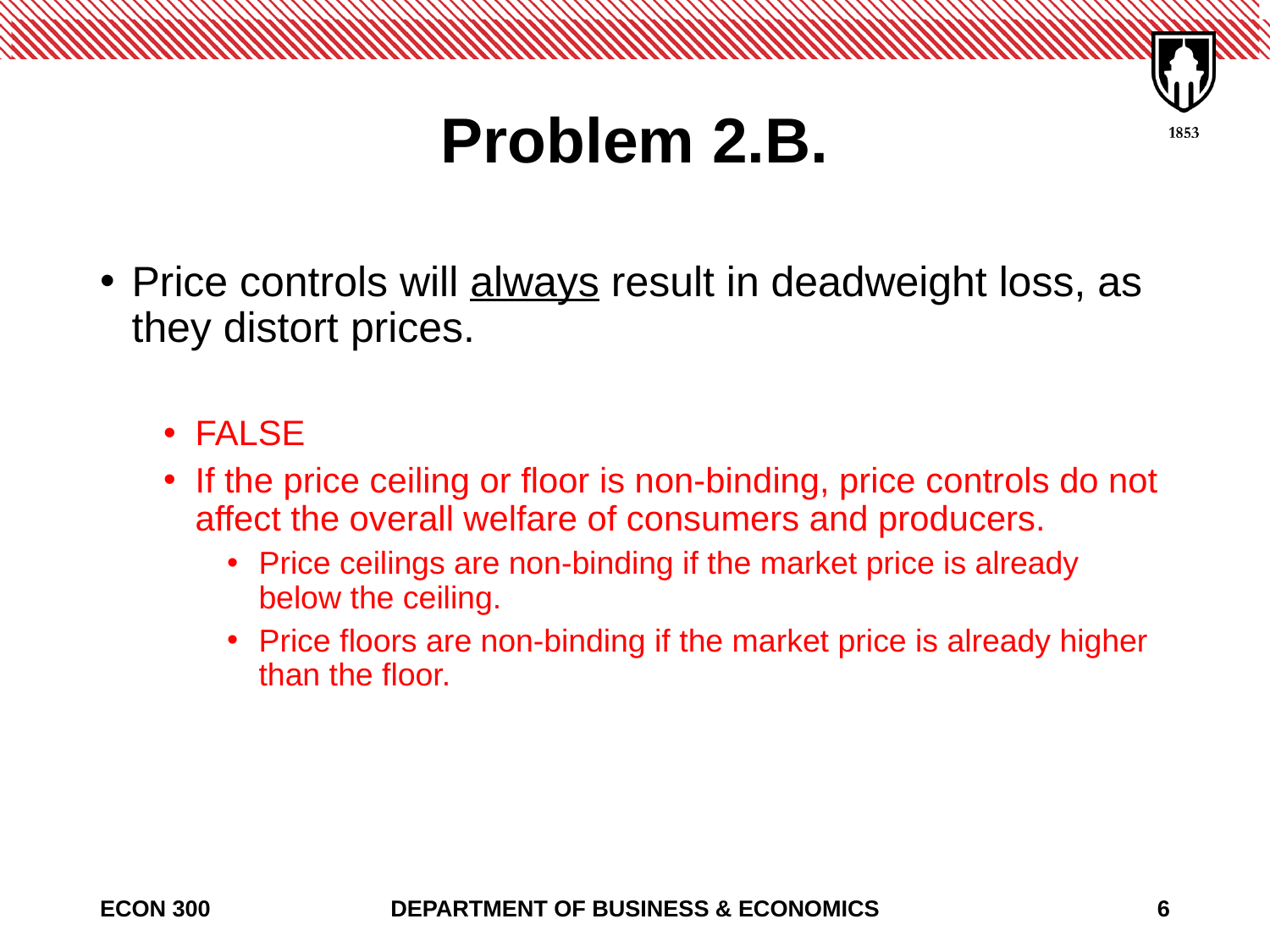

# Problem 2.B.
Price controls will always result in deadweight loss, as they distort prices.

FALSE
If the price ceiling or floor is non-binding, price controls do not affect the overall welfare of consumers and producers.
Price ceilings are non-binding if the market price is already below the ceiling.
Price floors are non-binding if the market price is already higher than the floor.
ECON 300
DEPARTMENT OF BUSINESS & ECONOMICS
6